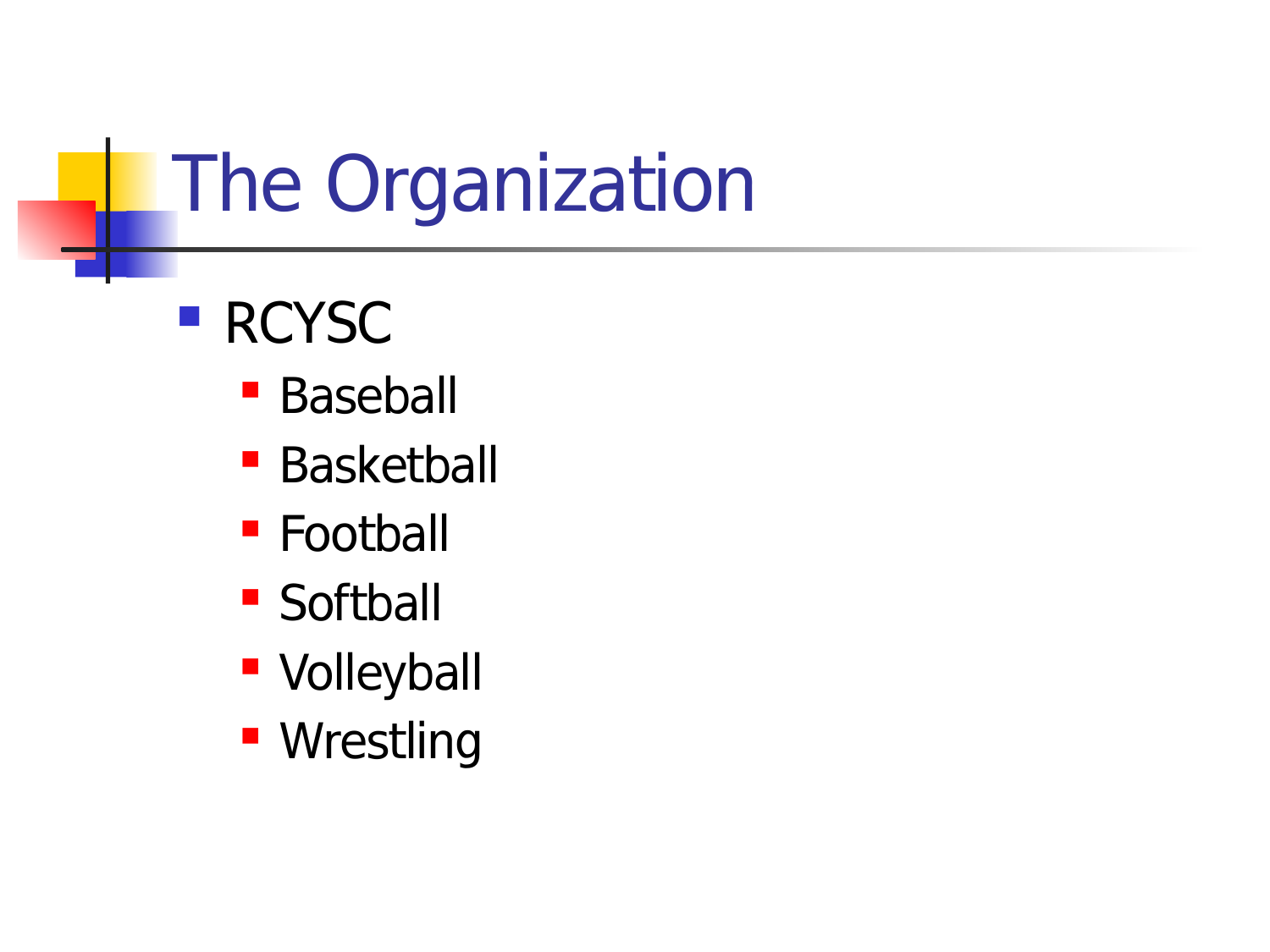

# The Organization
RCYSC
Baseball
Basketball
Football
Softball
Volleyball
Wrestling